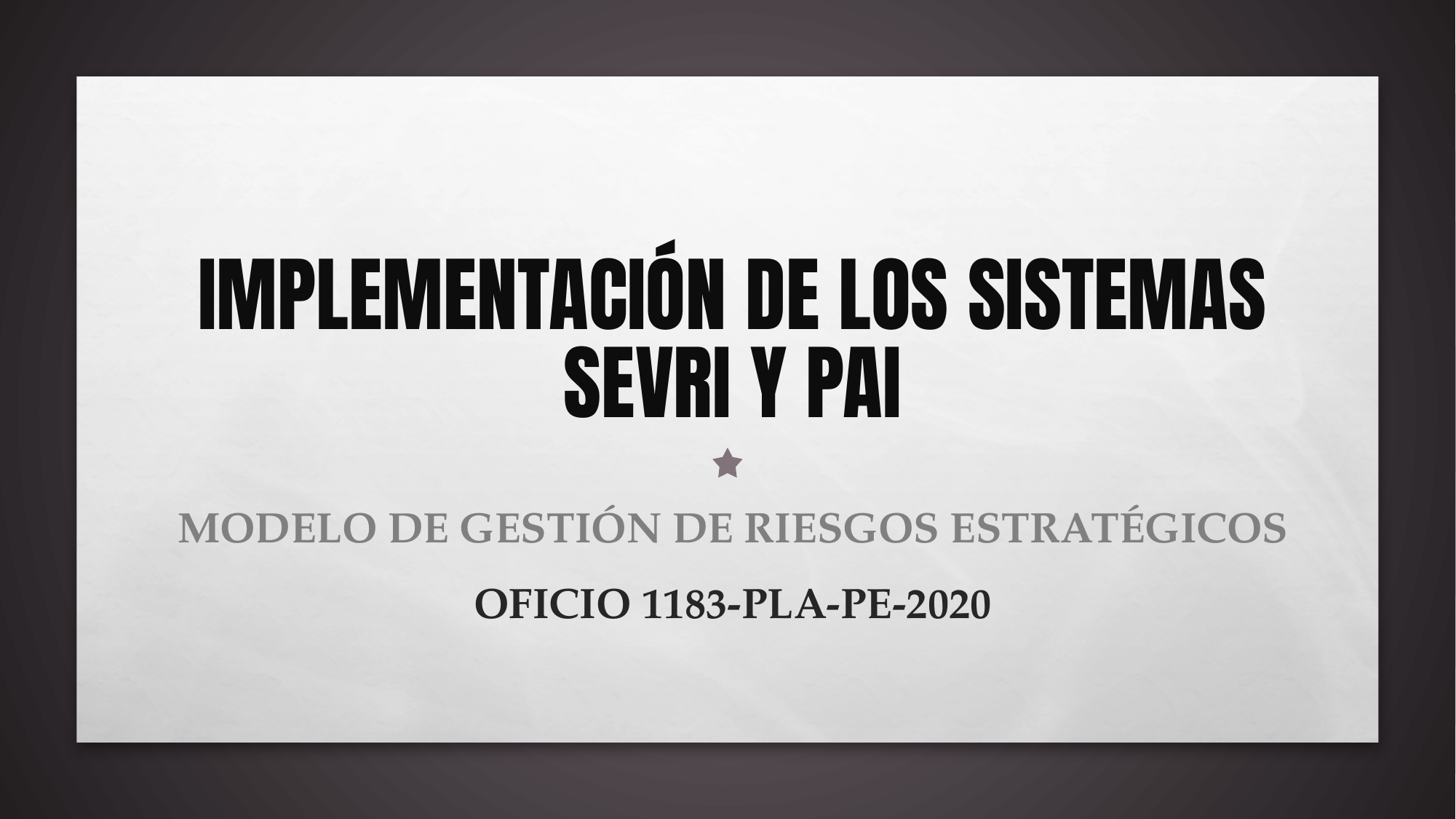

# IMPLEMENTACIÓN DE LOS SISTEMAS SEVRI Y PaI

Modelo de Gestión de Riesgos Estratégicos
Oficio 1183-pla-pe-2020